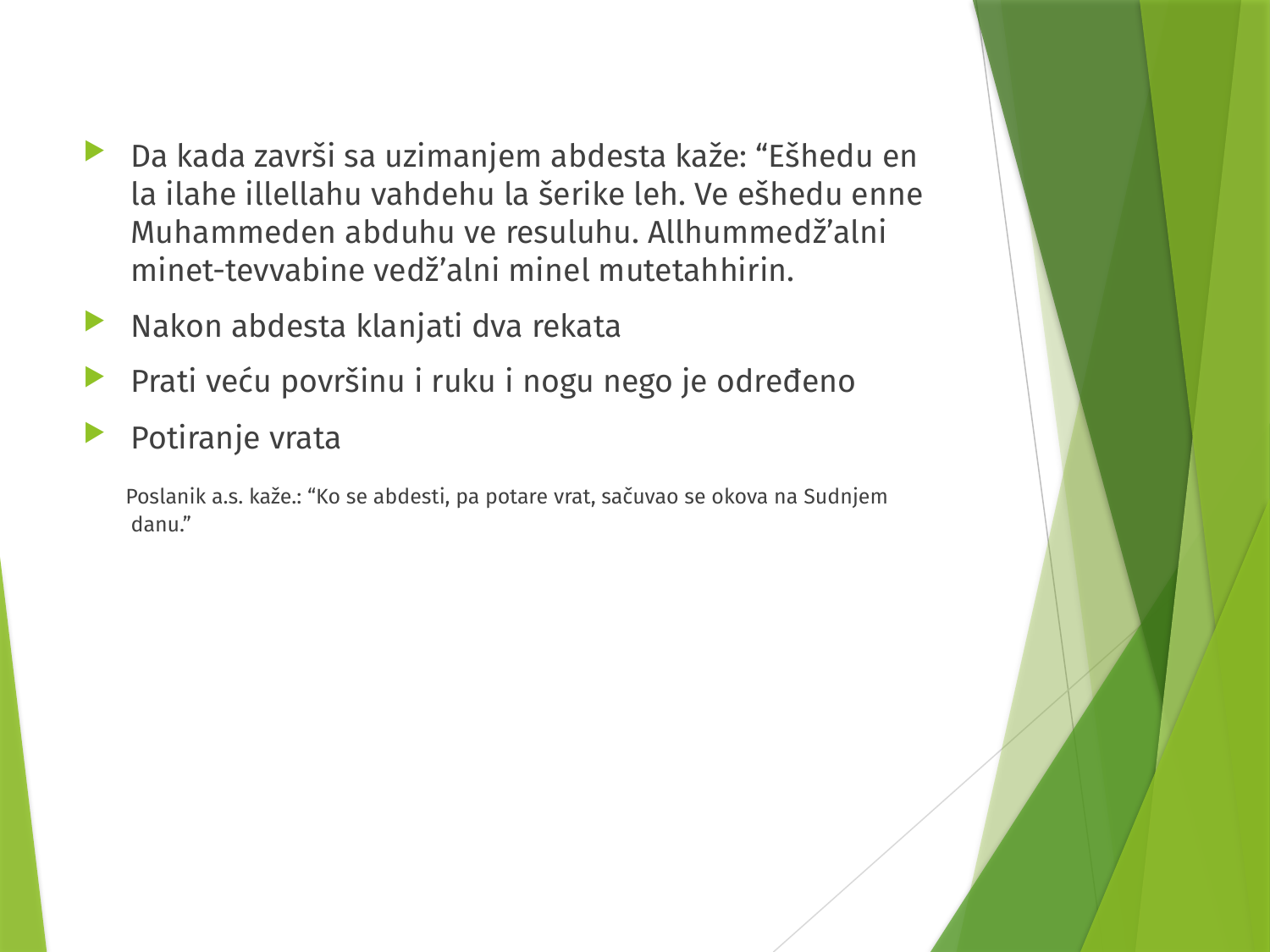

Da kada završi sa uzimanjem abdesta kaže: “Ešhedu en la ilahe illellahu vahdehu la šerike leh. Ve ešhedu enne Muhammeden abduhu ve resuluhu. Allhummedž’alni minet-tevvabine vedž’alni minel mutetahhirin.
Nakon abdesta klanjati dva rekata
Prati veću površinu i ruku i nogu nego je određeno
Potiranje vrata
     Poslanik a.s. kaže.: “Ko se abdesti, pa potare vrat, sačuvao se okova na Sudnjem danu.”